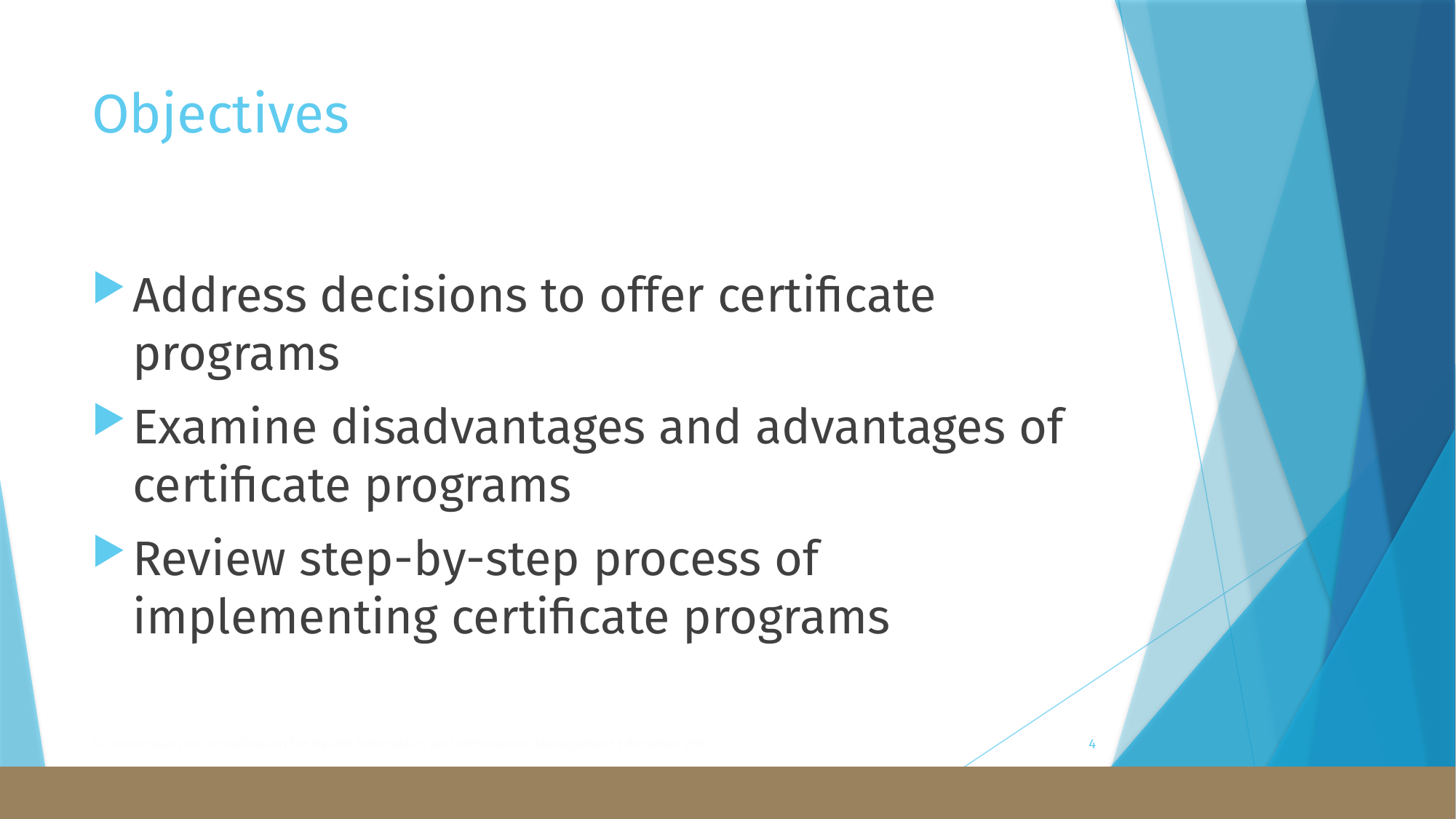

# Objectives
Address decisions to offer certificate programs
Examine disadvantages and advantages of certificate programs
Review step-by-step process of implementing certificate programs
© Commission on Accreditation for Health Informatics and Information Management Education 2022
4